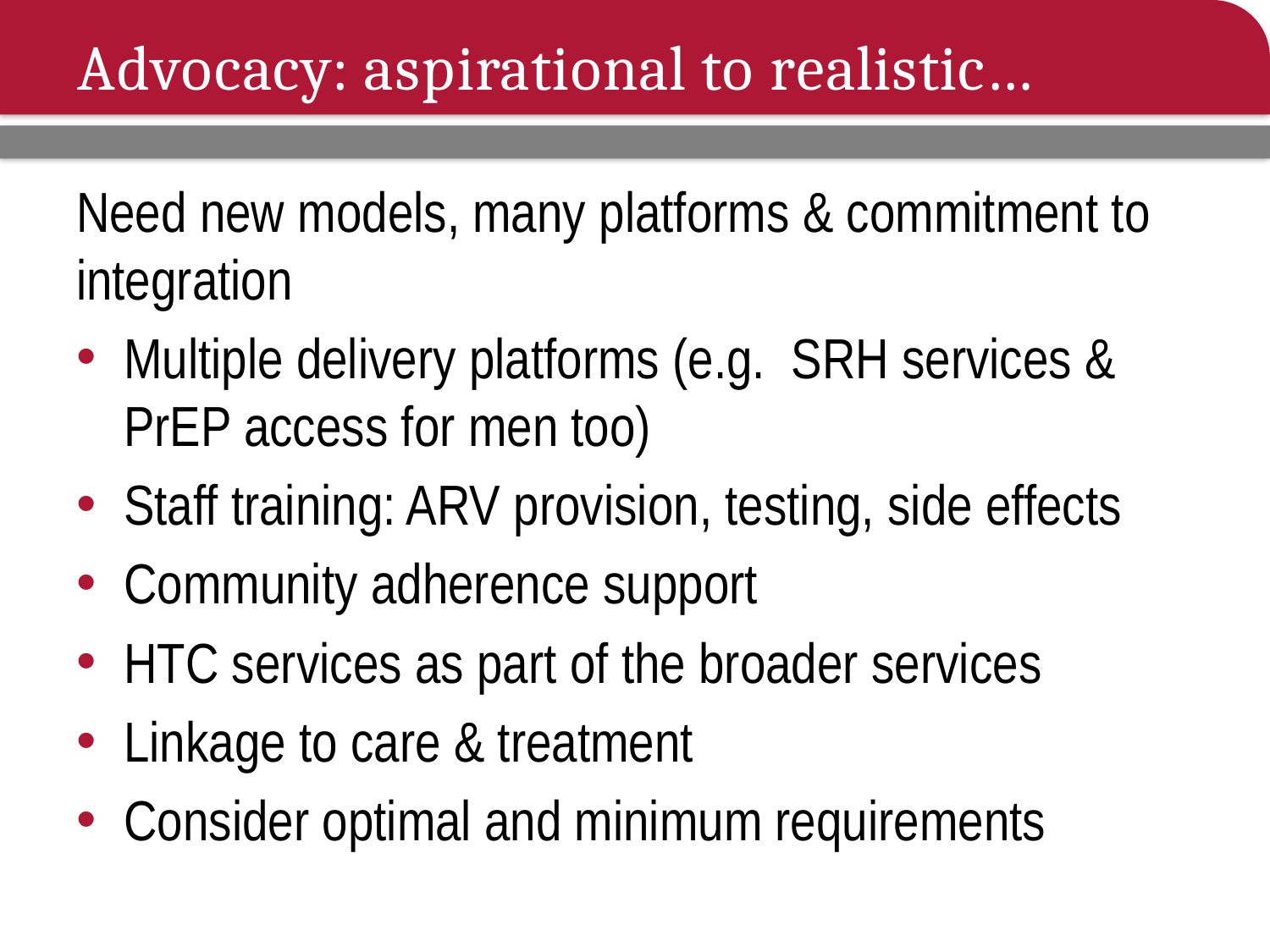

# Advocacy: aspirational to realistic…
Need new models, many platforms & commitment to integration
Multiple delivery platforms (e.g.  SRH services & PrEP access for men too)
Staff training: ARV provision, testing, side effects
Community adherence support
HTC services as part of the broader services
Linkage to care & treatment
Consider optimal and minimum requirements